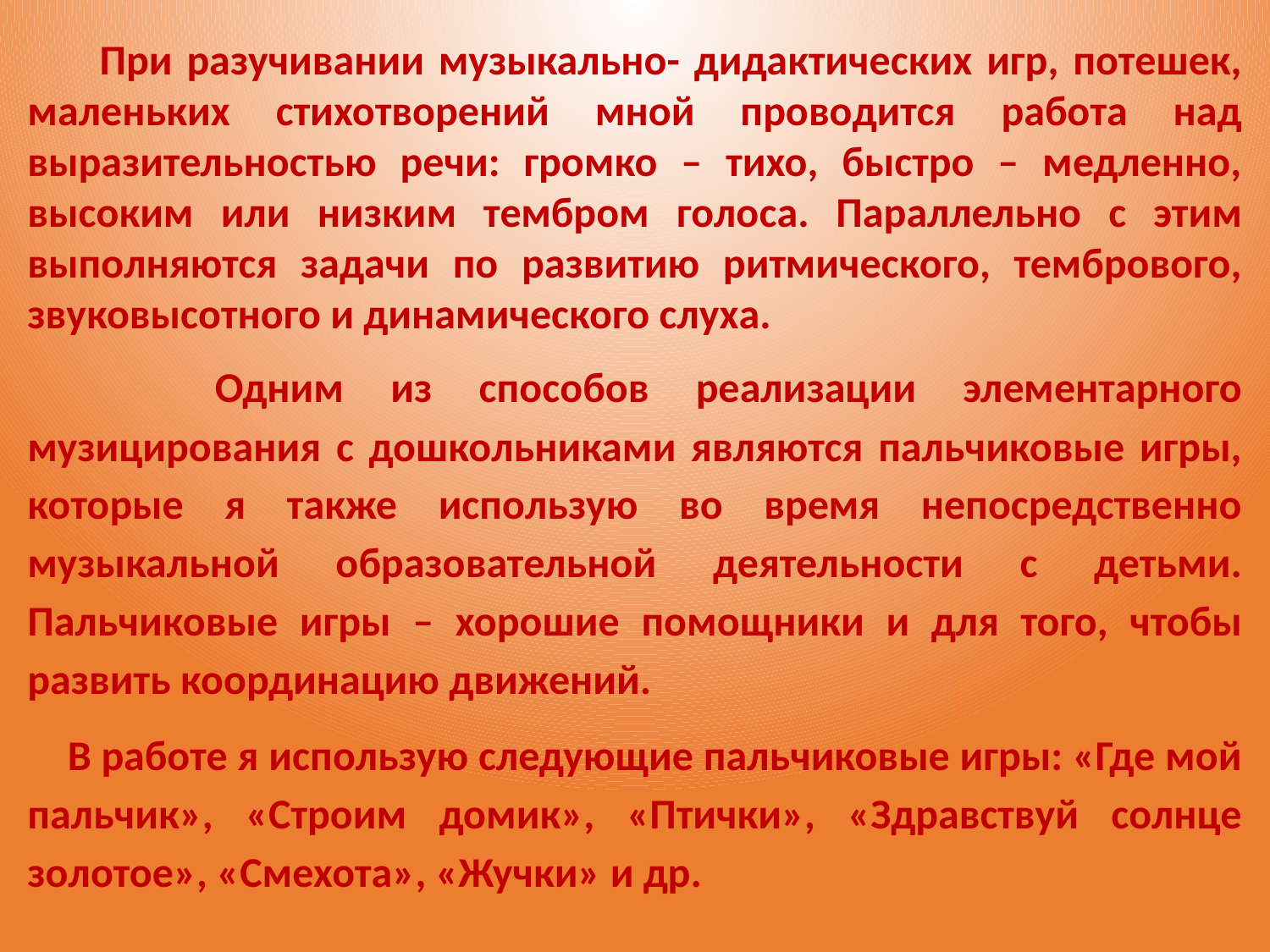

При разучивании музыкально- дидактических игр, потешек, маленьких стихотворений мной проводится работа над выразительностью речи: громко – тихо, быстро – медленно, высоким или низким тембром голоса. Параллельно с этим выполняются задачи по развитию ритмического, тембрового, звуковысотного и динамического слуха.
    Одним из способов реализации элементарного музицирования с дошкольниками являются пальчиковые игры, которые я также использую во время непосредственно музыкальной образовательной деятельности с детьми. Пальчиковые игры – хорошие помощники и для того, чтобы развить координацию движений.
    В работе я использую следующие пальчиковые игры: «Где мой пальчик», «Строим домик», «Птички», «Здравствуй солнце золотое», «Смехота», «Жучки» и др.